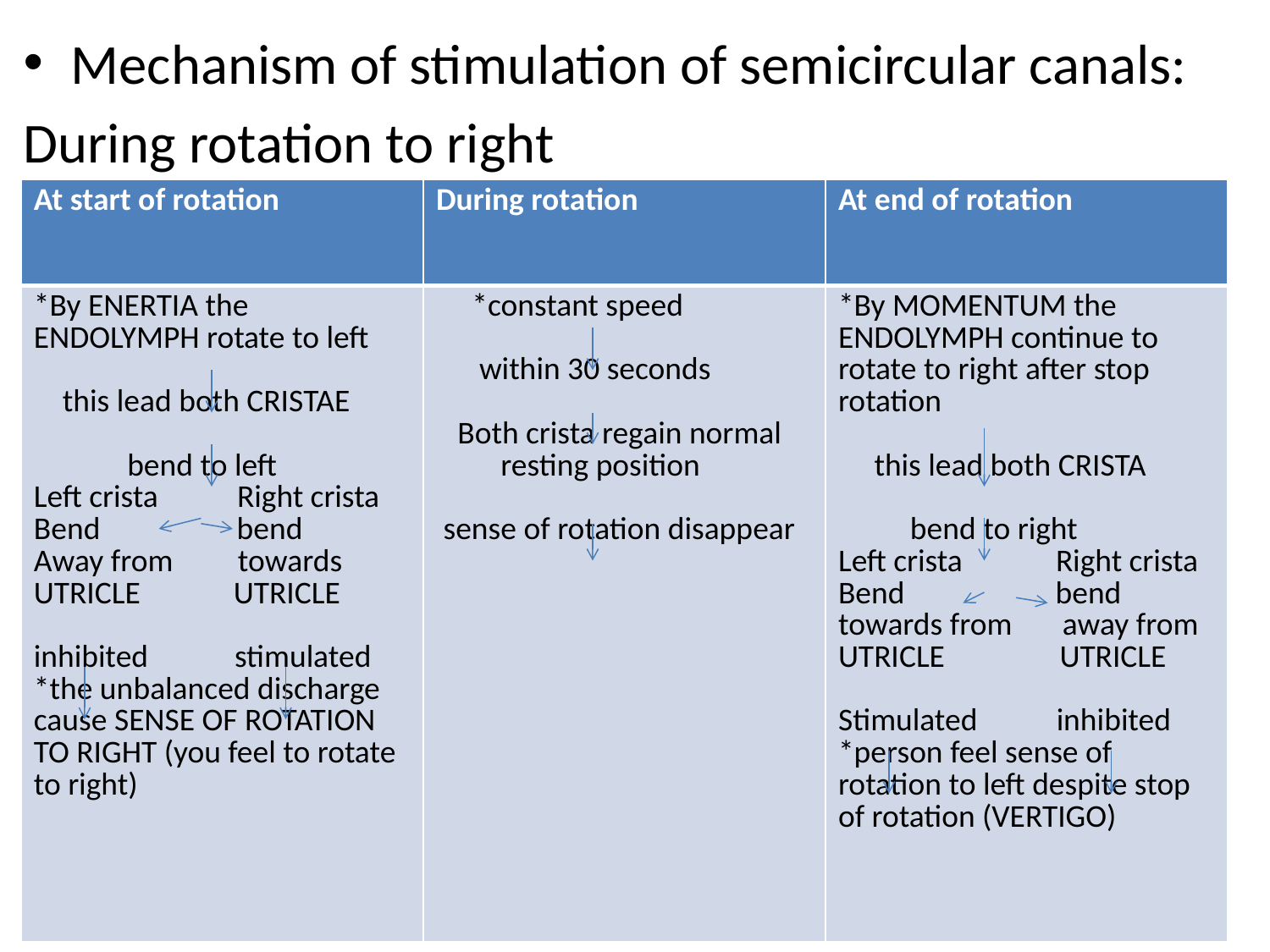

Mechanism of stimulation of semicircular canals:
During rotation to right
#
| At start of rotation | During rotation | At end of rotation |
| --- | --- | --- |
| \*By ENERTIA the ENDOLYMPH rotate to left this lead both CRISTAE bend to left Left crista Right crista Bend bend Away from towards UTRICLE UTRICLE inhibited stimulated \*the unbalanced discharge cause SENSE OF ROTATION TO RIGHT (you feel to rotate to right) | \*constant speed within 30 seconds Both crista regain normal resting position sense of rotation disappear | \*By MOMENTUM the ENDOLYMPH continue to rotate to right after stop rotation this lead both CRISTA bend to right Left crista Right crista Bend bend towards from away from UTRICLE UTRICLE Stimulated inhibited \*person feel sense of rotation to left despite stop of rotation (VERTIGO) |